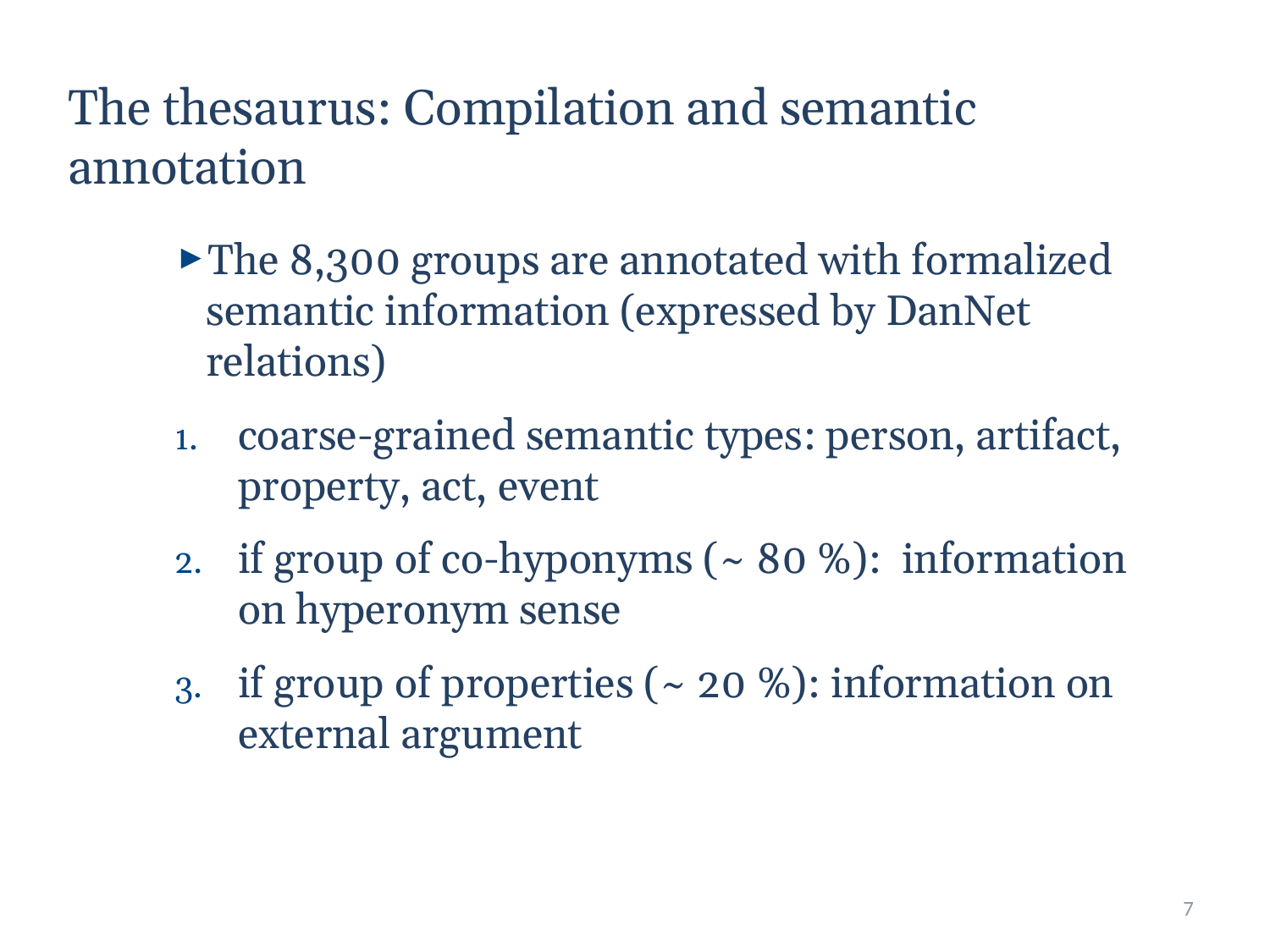

# The thesaurus: Compilation and semantic annotation
The 8,300 groups are annotated with formalized semantic information (expressed by DanNet relations)
coarse-grained semantic types: person, artifact, property, act, event
if group of co-hyponyms (~ 80 %):  information on hyperonym sense
if group of properties (~ 20 %): information on external argument
7